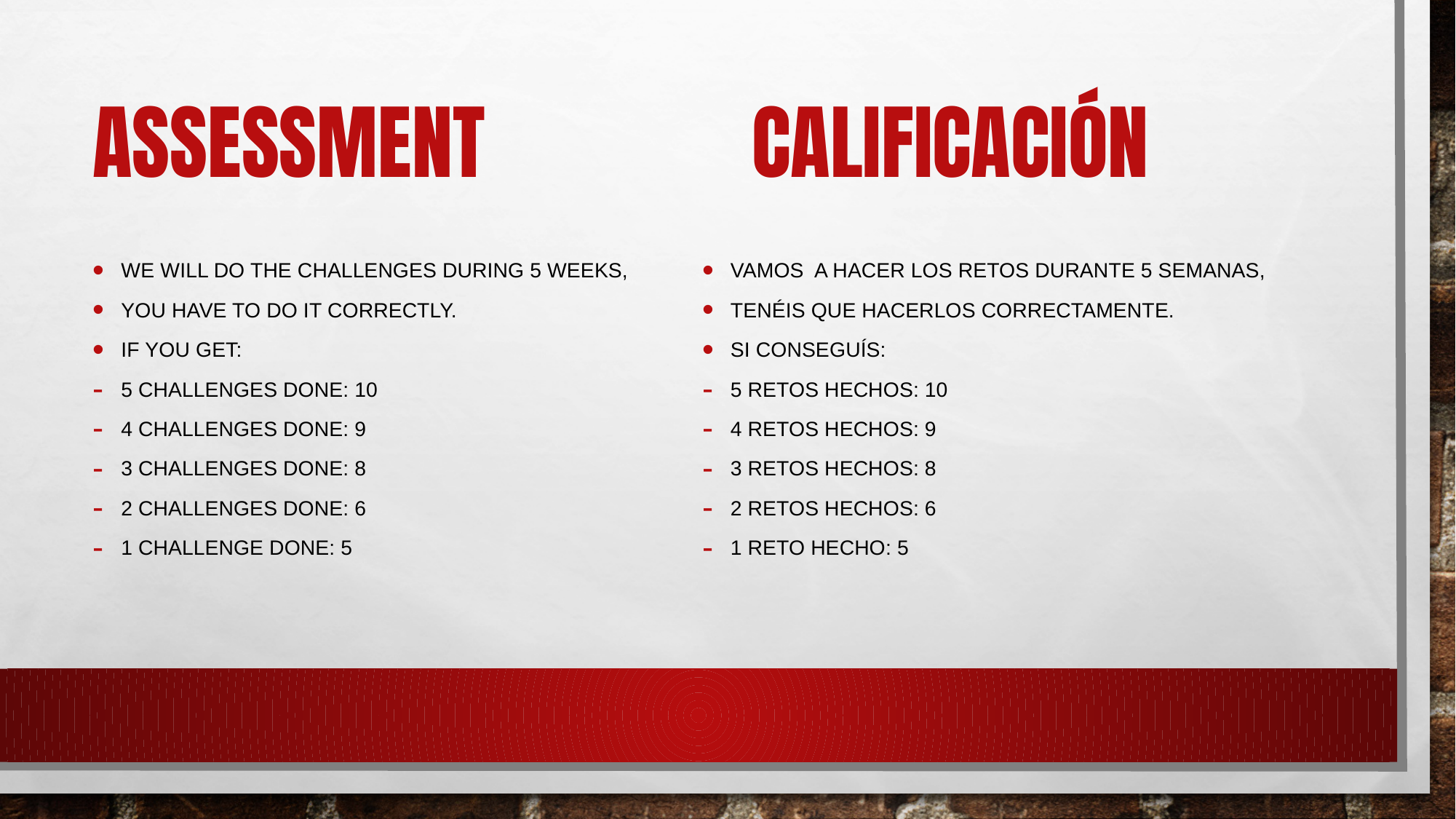

# AssesSment              calificación
We will do the challenges during 5 weeks,
you have to do it correctly.
IF you get:
5 challenges done: 10
4 challenges done: 9
3 challenges done: 8
2 challenges done: 6
1 challenge done: 5

Vamos  a hacer los retos durante 5 semanas,
tenéis que hacerlos correctamente.
Si conseguís:
5 retos hechos: 10
4 retos hechos: 9
3 retos hechos: 8
2 retos hechos: 6
1 reto hecho: 5